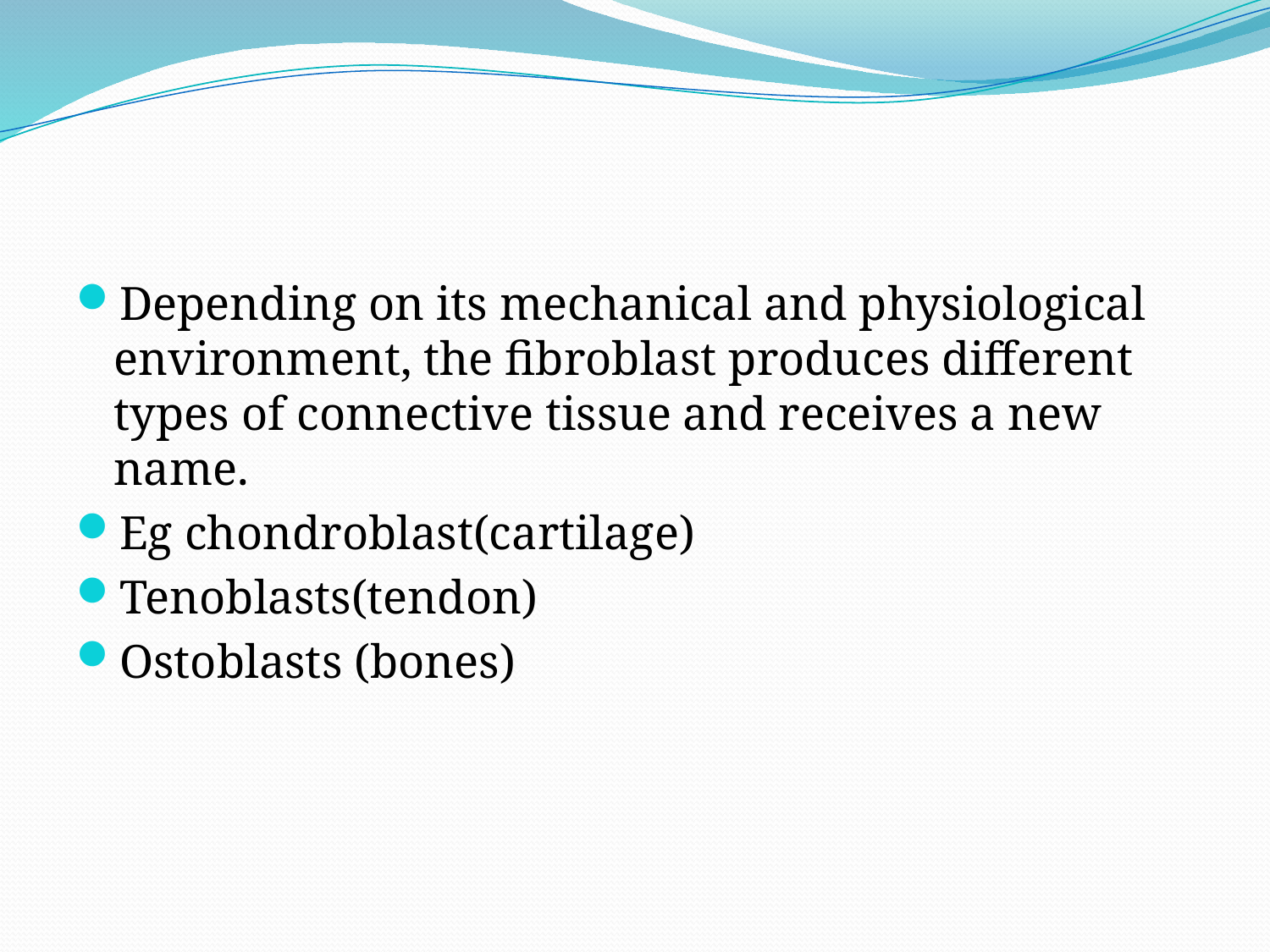

#
Depending on its mechanical and physiological environment, the fibroblast produces different types of connective tissue and receives a new name.
Eg chondroblast(cartilage)
Tenoblasts(tendon)
Ostoblasts (bones)